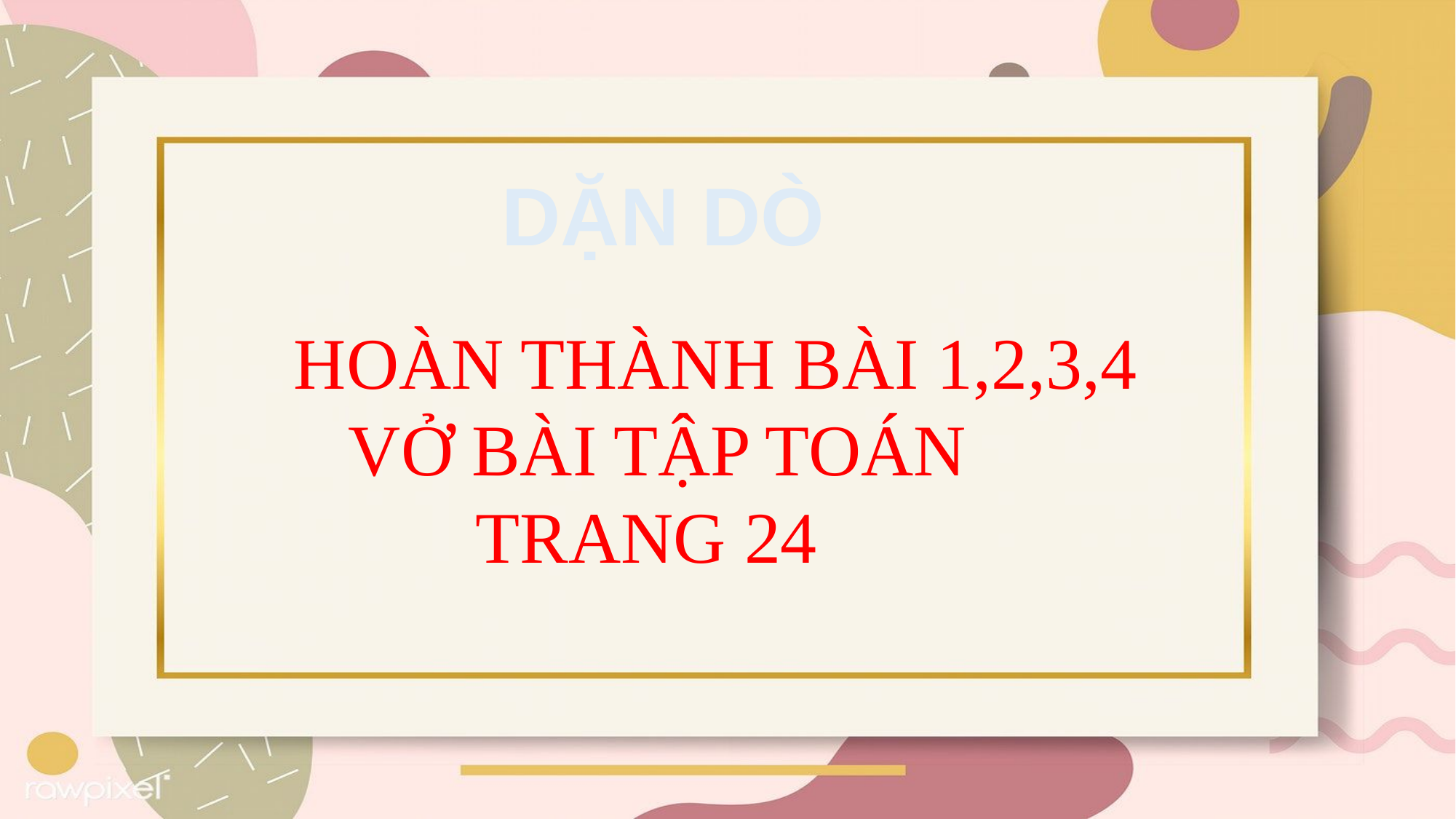

DẶN DÒ
HOÀN THÀNH BÀI 1,2,3,4
   VỞ BÀI TẬP TOÁN
          TRANG 24